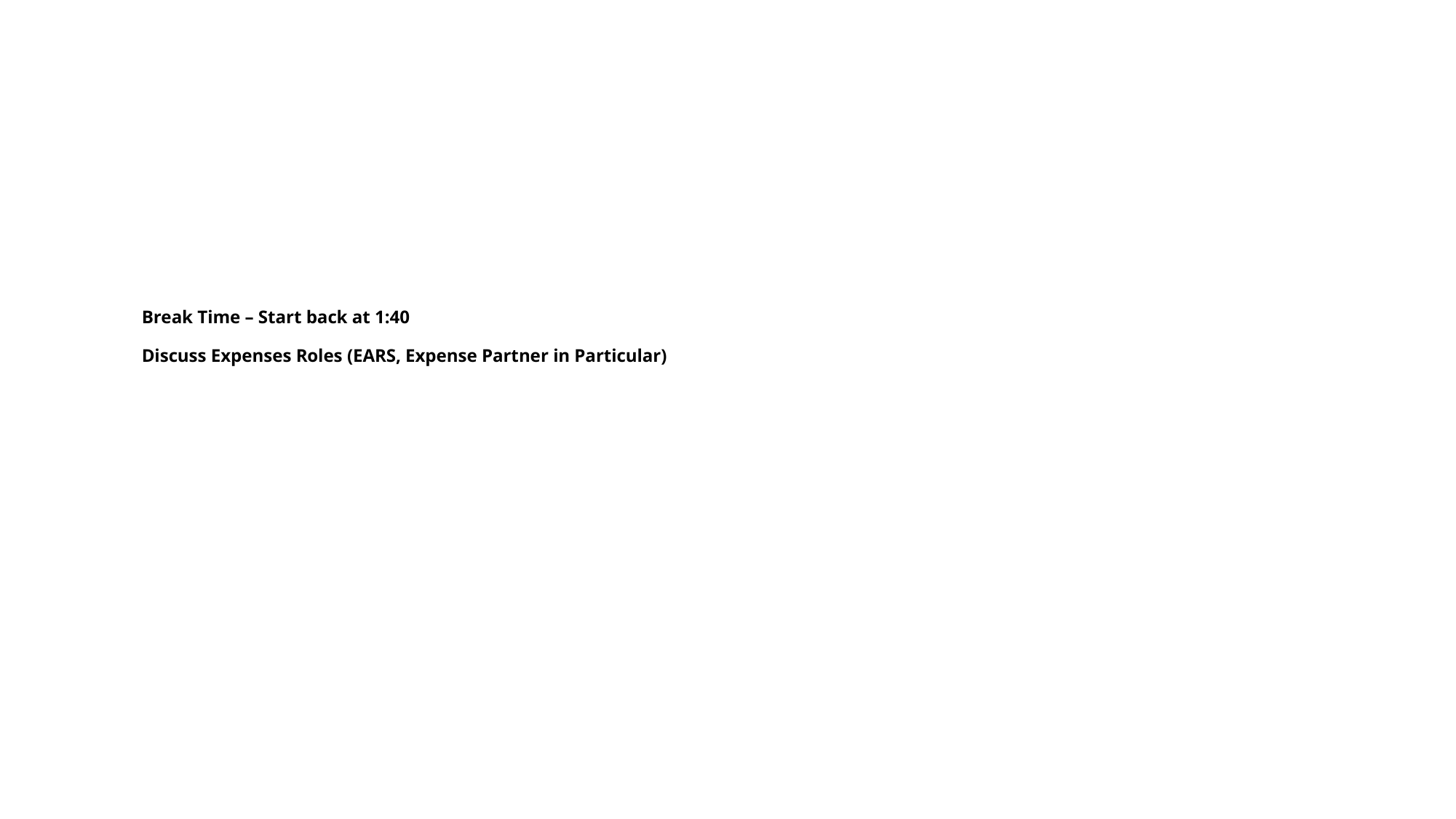

# Break Time – Start back at 1:40 Discuss Expenses Roles (EARS, Expense Partner in Particular)